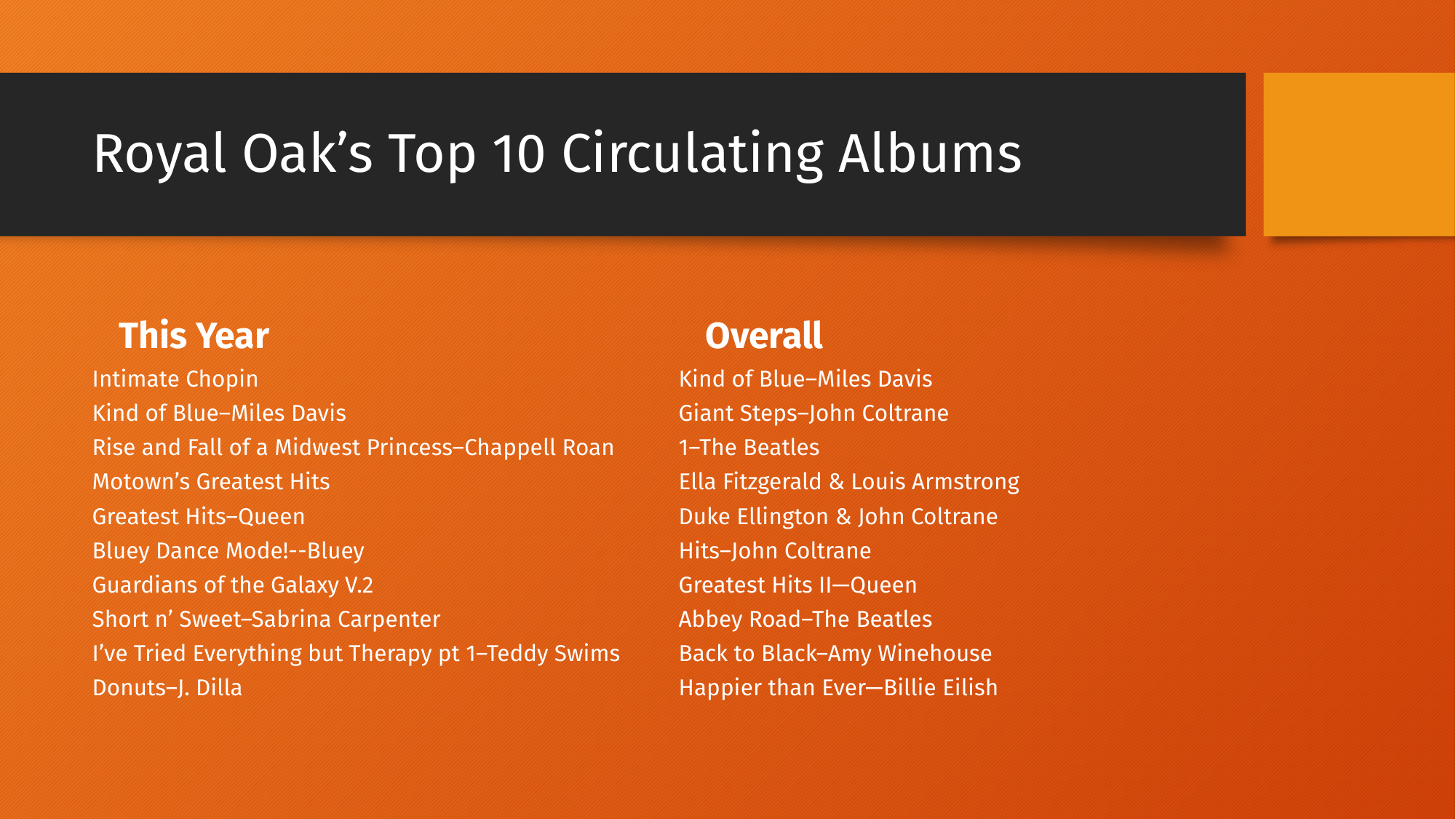

# Royal Oak’s Top 10 Circulating Albums
This Year
Overall
Intimate Chopin
Kind of Blue–Miles Davis
Rise and Fall of a Midwest Princess–Chappell Roan
Motown’s Greatest Hits
Greatest Hits–Queen
Bluey Dance Mode!--Bluey
Guardians of the Galaxy V.2
Short n’ Sweet–Sabrina Carpenter
I’ve Tried Everything but Therapy pt 1–Teddy Swims
Donuts–J. Dilla
Kind of Blue–Miles Davis
Giant Steps–John Coltrane
1–The Beatles
Ella Fitzgerald & Louis Armstrong
Duke Ellington & John Coltrane
Hits–John Coltrane
Greatest Hits II—Queen
Abbey Road–The Beatles
Back to Black–Amy Winehouse
Happier than Ever—Billie Eilish